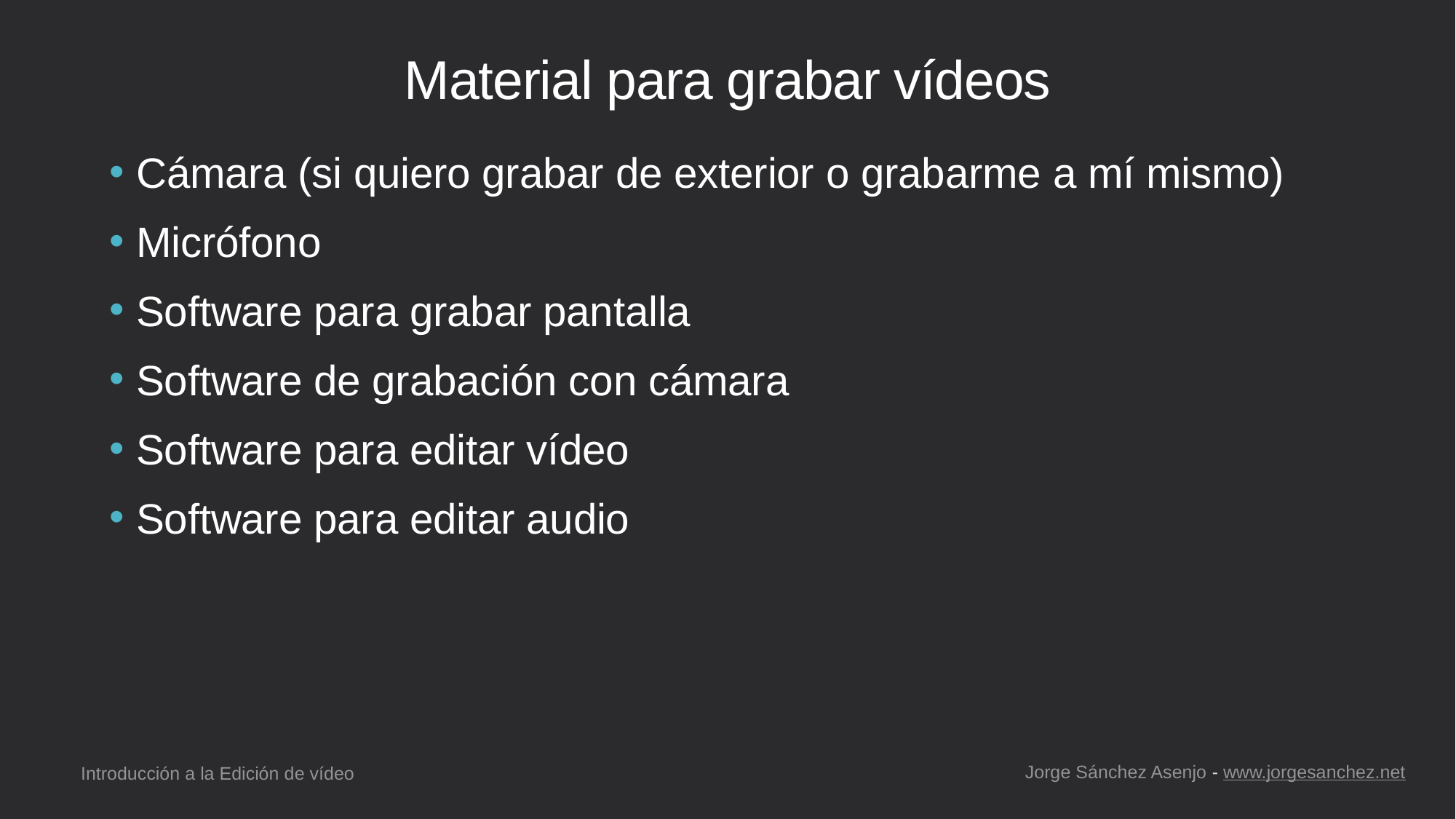

# Material para grabar vídeos
Cámara (si quiero grabar de exterior o grabarme a mí mismo)
Micrófono
Software para grabar pantalla
Software de grabación con cámara
Software para editar vídeo
Software para editar audio